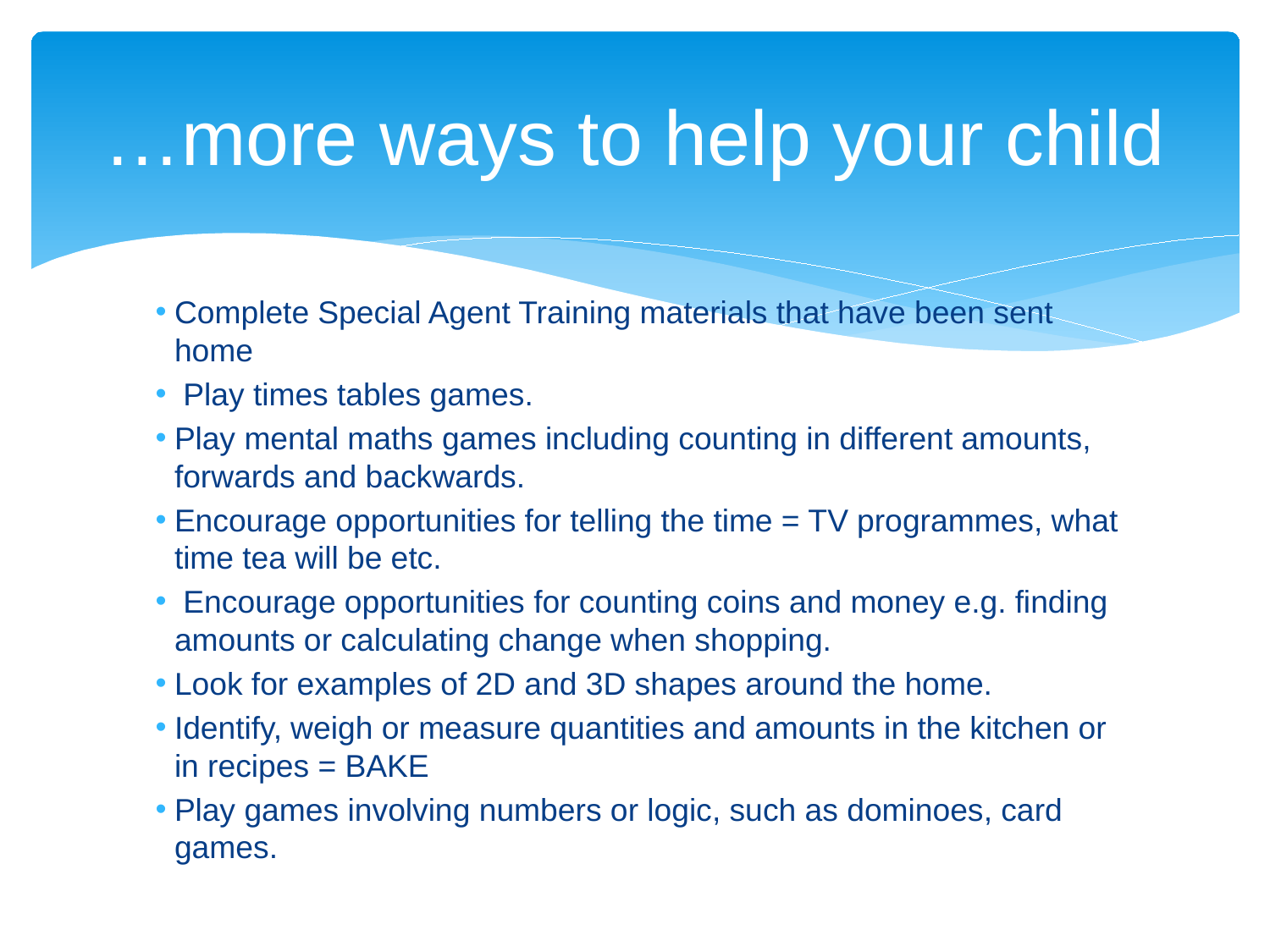

# …more ways to help your child
Complete Special Agent Training materials that have been sent home
 Play times tables games.
Play mental maths games including counting in different amounts, forwards and backwards.
Encourage opportunities for telling the time = TV programmes, what time tea will be etc.
 Encourage opportunities for counting coins and money e.g. finding amounts or calculating change when shopping.
Look for examples of 2D and 3D shapes around the home.
Identify, weigh or measure quantities and amounts in the kitchen or in recipes = BAKE
Play games involving numbers or logic, such as dominoes, card games.